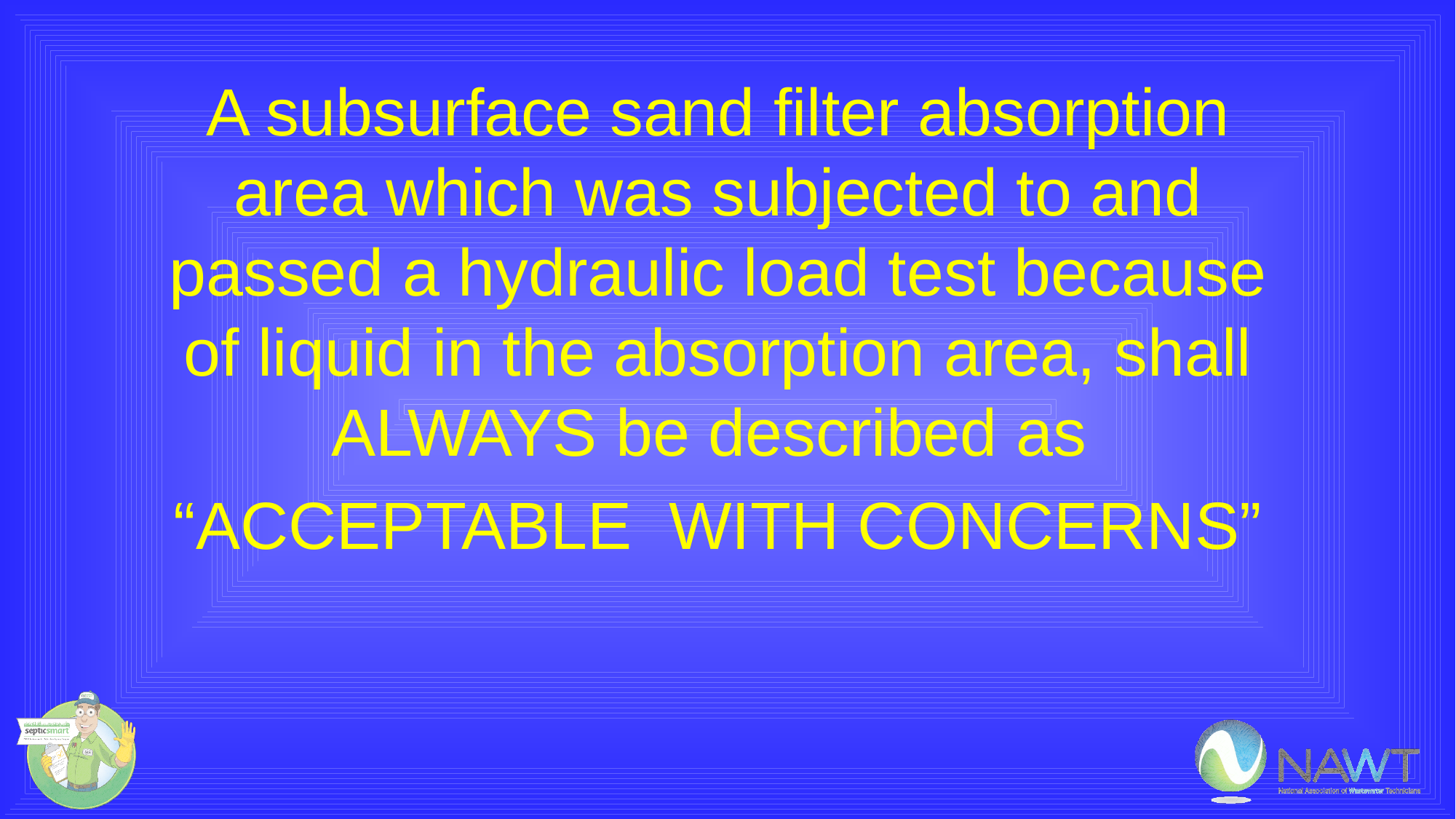

A subsurface sand filter absorption area which was subjected to and passed a hydraulic load test because of liquid in the absorption area, shall ALWAYS be described as
“ACCEPTABLE  WITH CONCERNS”